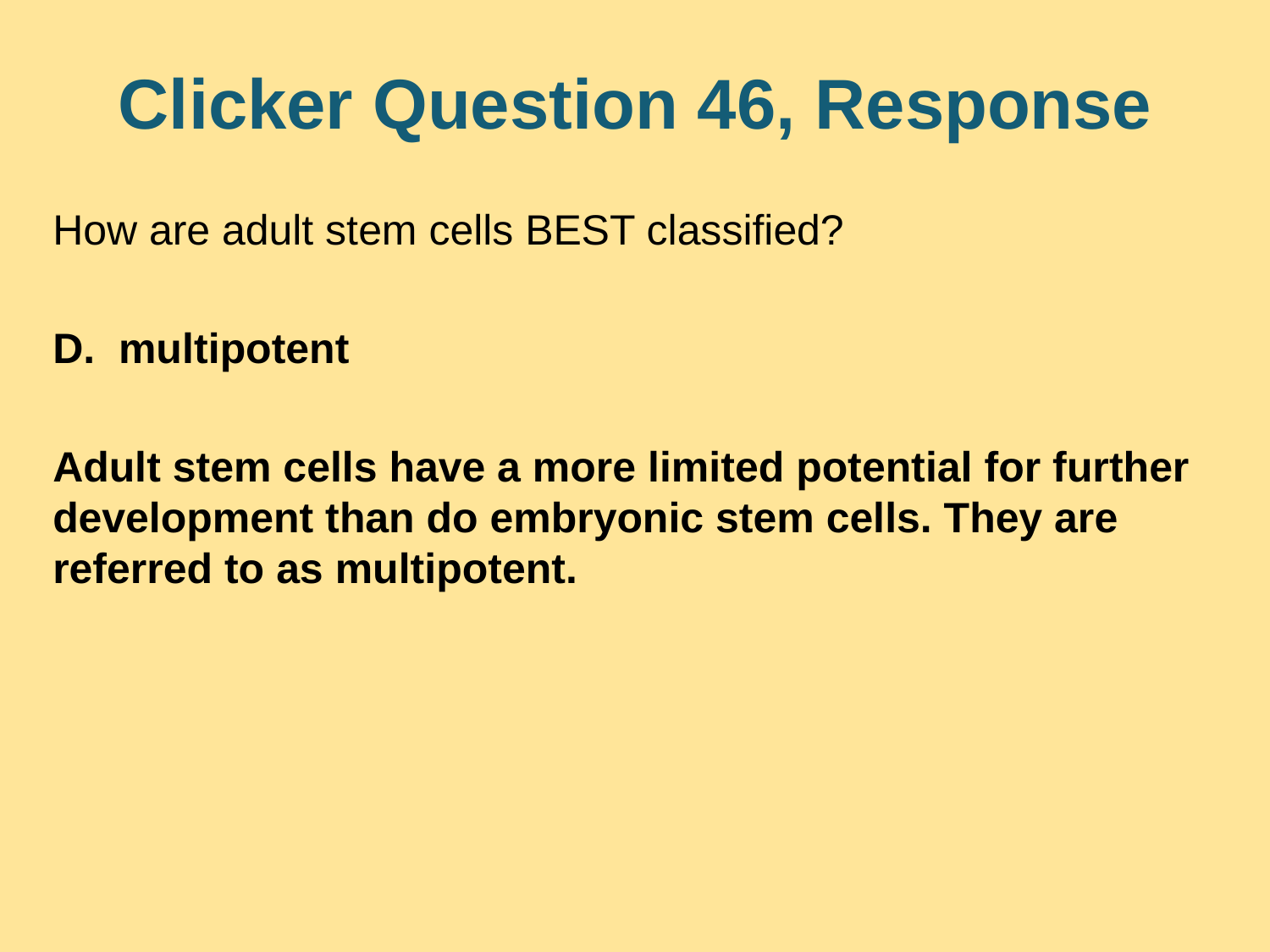

# Clicker Question 46, Response
How are adult stem cells BEST classified?

D.  multipotent

Adult stem cells have a more limited potential for further development than do embryonic stem cells. They are referred to as multipotent.